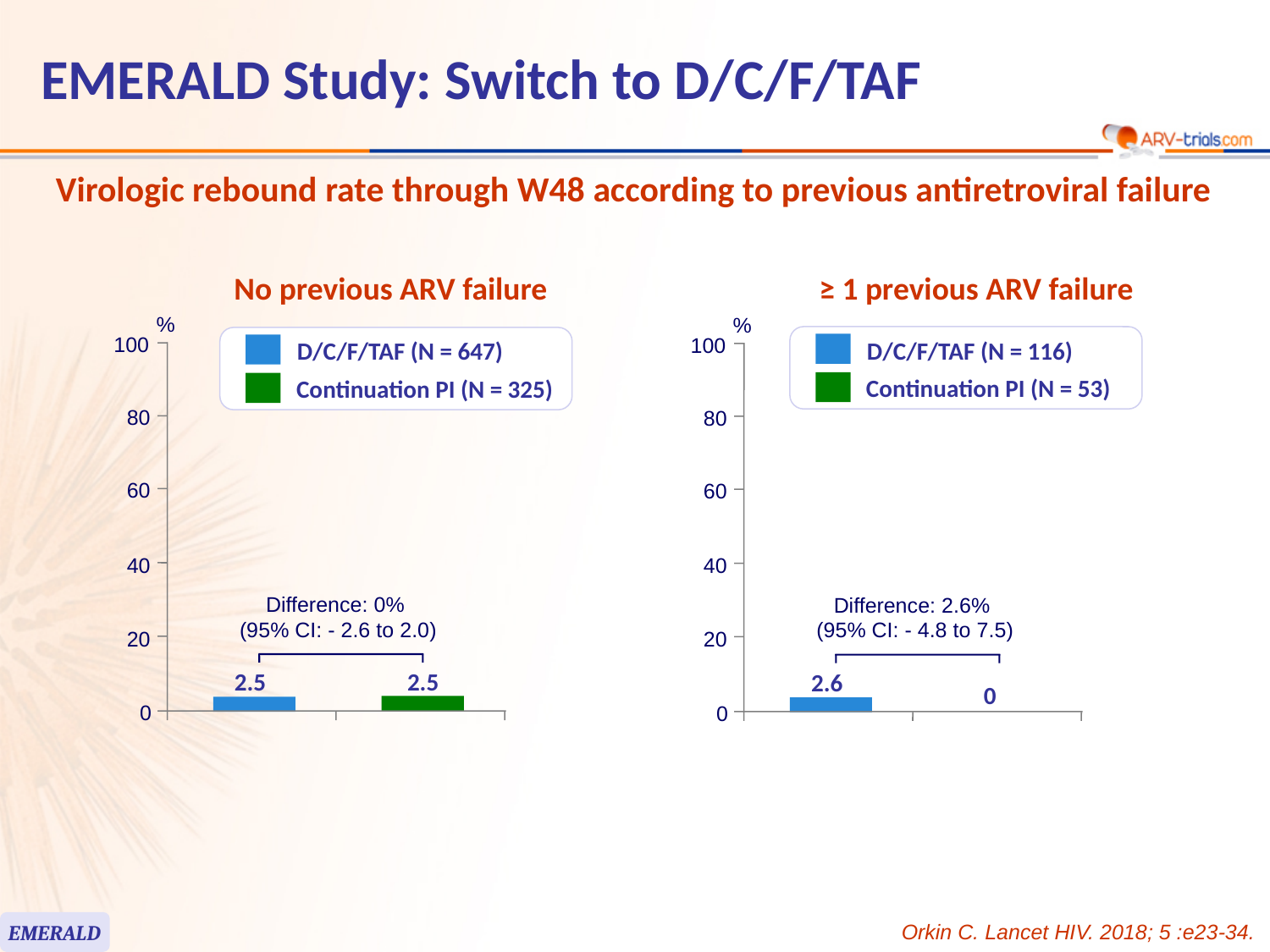

EMERALD Study: Switch to D/C/F/TAF
Virologic rebound rate through W48 according to previous antiretroviral failure
No previous ARV failure
%

D/C/F/TAF (N = 647)
100

Continuation PI (N = 325)

80

60

40

Difference: 0%
 (95% CI: - 2.6 to 2.0)
20

2.5
2.5

0

≥ 1 previous ARV failure
%

D/C/F/TAF (N = 116)
100

Continuation PI (N = 53)

80

60

40

Difference: 2.6%
 (95% CI: - 4.8 to 7.5)
20

2.6
0

0

EMERALD
Orkin C. Lancet HIV. 2018; 5 :e23-34.